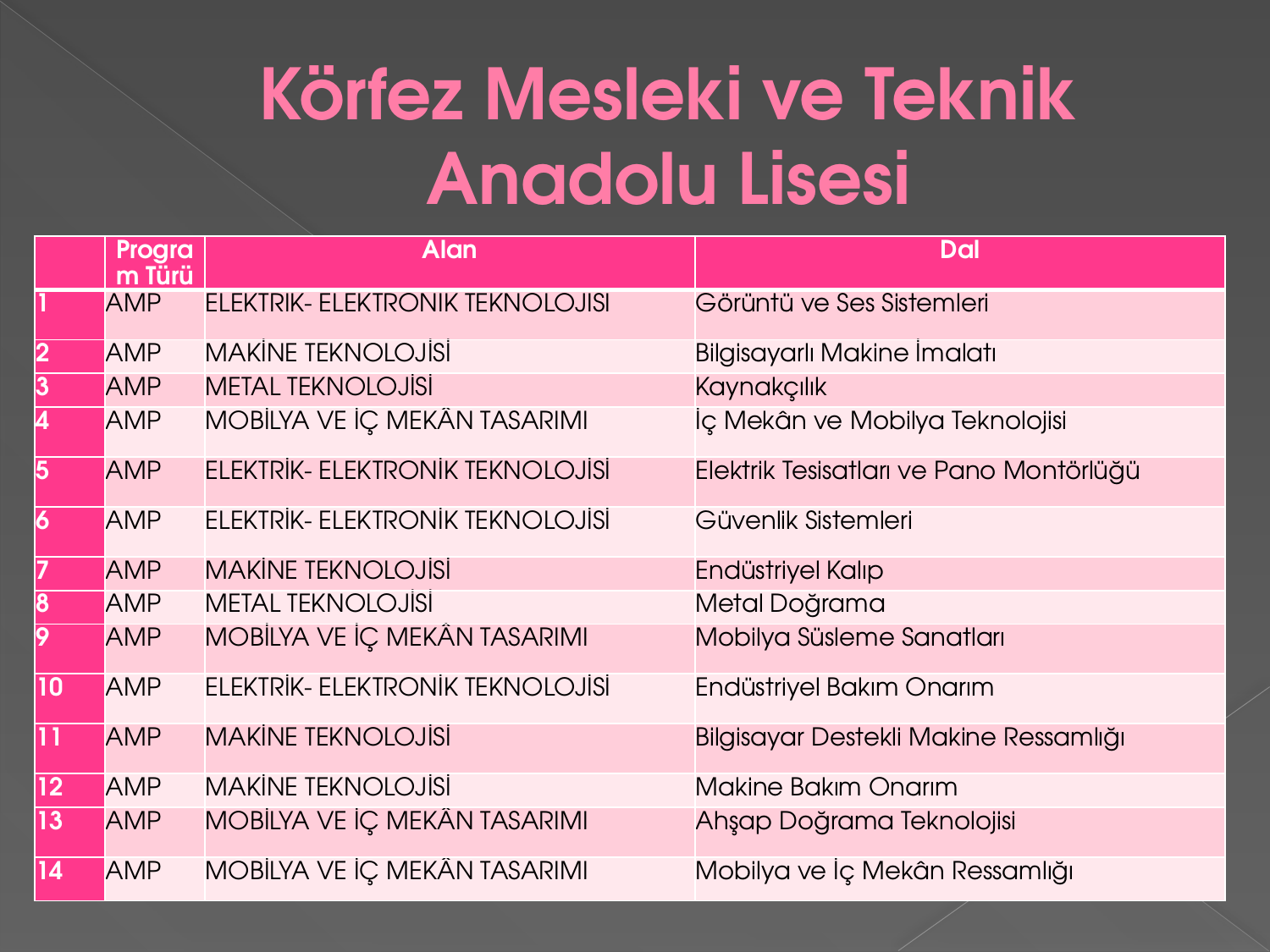

# Körfez Mesleki ve Teknik Anadolu Lisesi
|  | Program Türü | Alan | Dal |
| --- | --- | --- | --- |
| 1 | AMP | ELEKTRİK- ELEKTRONİK TEKNOLOJİSİ | Görüntü ve Ses Sistemleri |
| 2 | AMP | MAKİNE TEKNOLOJİSİ | Bilgisayarlı Makine İmalatı |
| 3 | AMP | METAL TEKNOLOJİSİ | Kaynakçılık |
| 4 | AMP | MOBİLYA VE İÇ MEKÂN TASARIMI | İç Mekân ve Mobilya Teknolojisi |
| 5 | AMP | ELEKTRİK- ELEKTRONİK TEKNOLOJİSİ | Elektrik Tesisatları ve Pano Montörlüğü |
| 6 | AMP | ELEKTRİK- ELEKTRONİK TEKNOLOJİSİ | Güvenlik Sistemleri |
| 7 | AMP | MAKİNE TEKNOLOJİSİ | Endüstriyel Kalıp |
| 8 | AMP | METAL TEKNOLOJİSİ | Metal Doğrama |
| 9 | AMP | MOBİLYA VE İÇ MEKÂN TASARIMI | Mobilya Süsleme Sanatları |
| 10 | AMP | ELEKTRİK- ELEKTRONİK TEKNOLOJİSİ | Endüstriyel Bakım Onarım |
| 11 | AMP | MAKİNE TEKNOLOJİSİ | Bilgisayar Destekli Makine Ressamlığı |
| 12 | AMP | MAKİNE TEKNOLOJİSİ | Makine Bakım Onarım |
| 13 | AMP | MOBİLYA VE İÇ MEKÂN TASARIMI | Ahşap Doğrama Teknolojisi |
| 14 | AMP | MOBİLYA VE İÇ MEKÂN TASARIMI | Mobilya ve İç Mekân Ressamlığı |